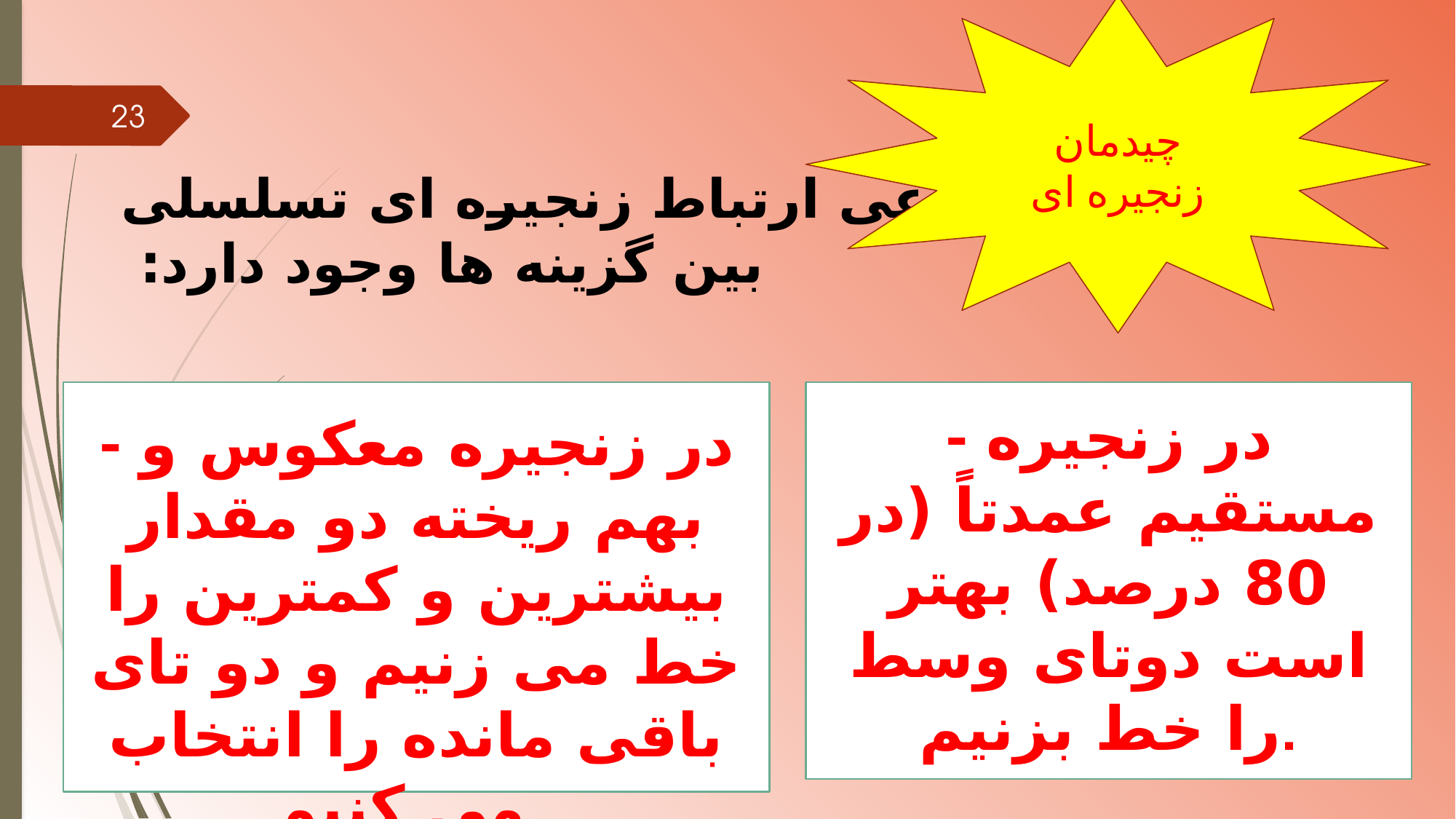

چیدمان زنجیره ای
23
# دراین حالت نوعی ارتباط زنجیره ای تسلسلی بین گزینه ها وجود دارد:
- در زنجیره معکوس و بهم ریخته دو مقدار بیشترین و کمترین را خط می زنیم و دو تای باقی مانده را انتخاب می کنیم.
- در زنجیره مستقیم عمدتاً (در 80 درصد) بهتر است دوتای وسط را خط بزنیم.